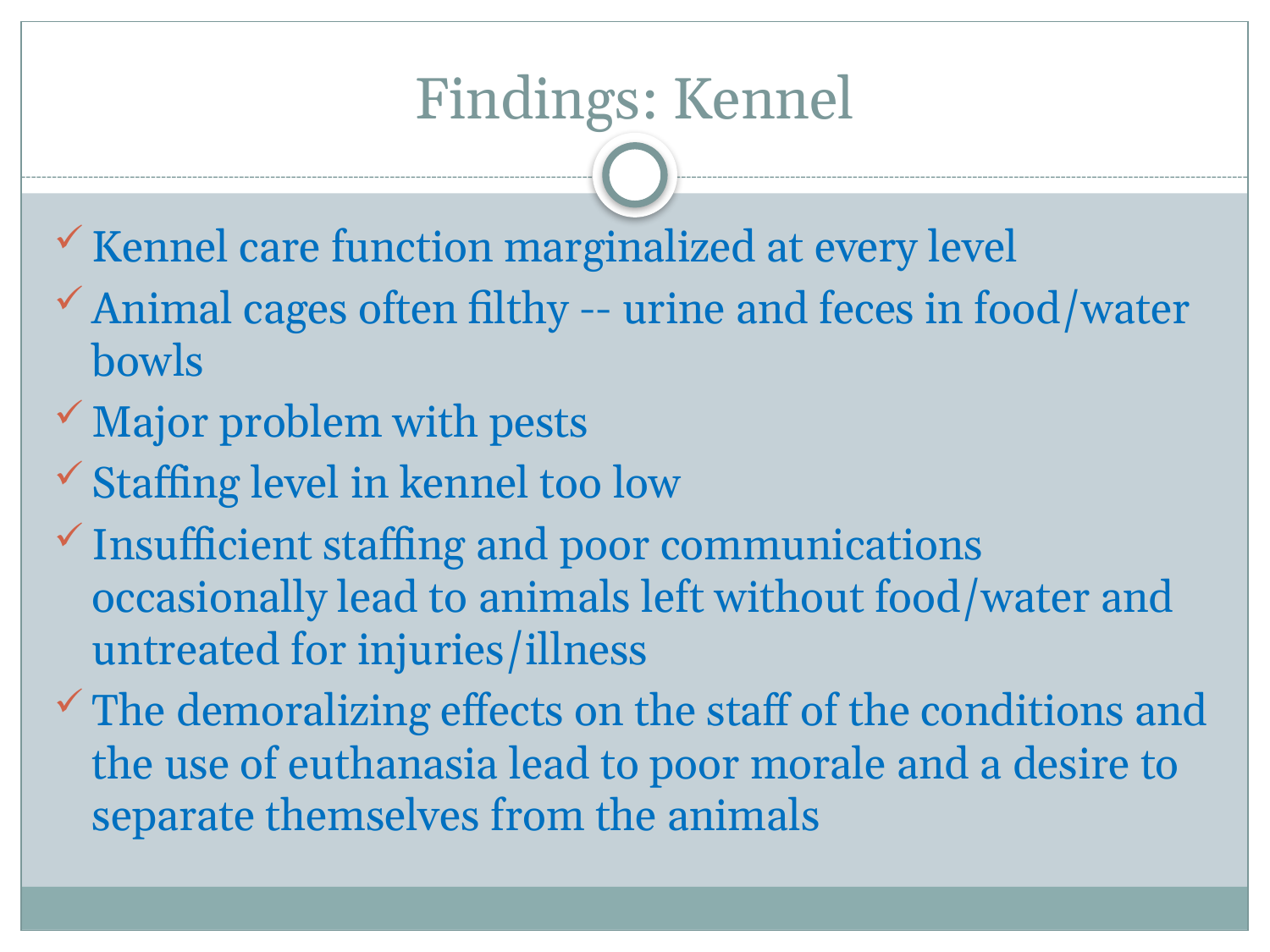

# Findings: Kennel
Kennel care function marginalized at every level
Animal cages often filthy -- urine and feces in food/water bowls
Major problem with pests
Staffing level in kennel too low
Insufficient staffing and poor communications occasionally lead to animals left without food/water and untreated for injuries/illness
The demoralizing effects on the staff of the conditions and the use of euthanasia lead to poor morale and a desire to separate themselves from the animals